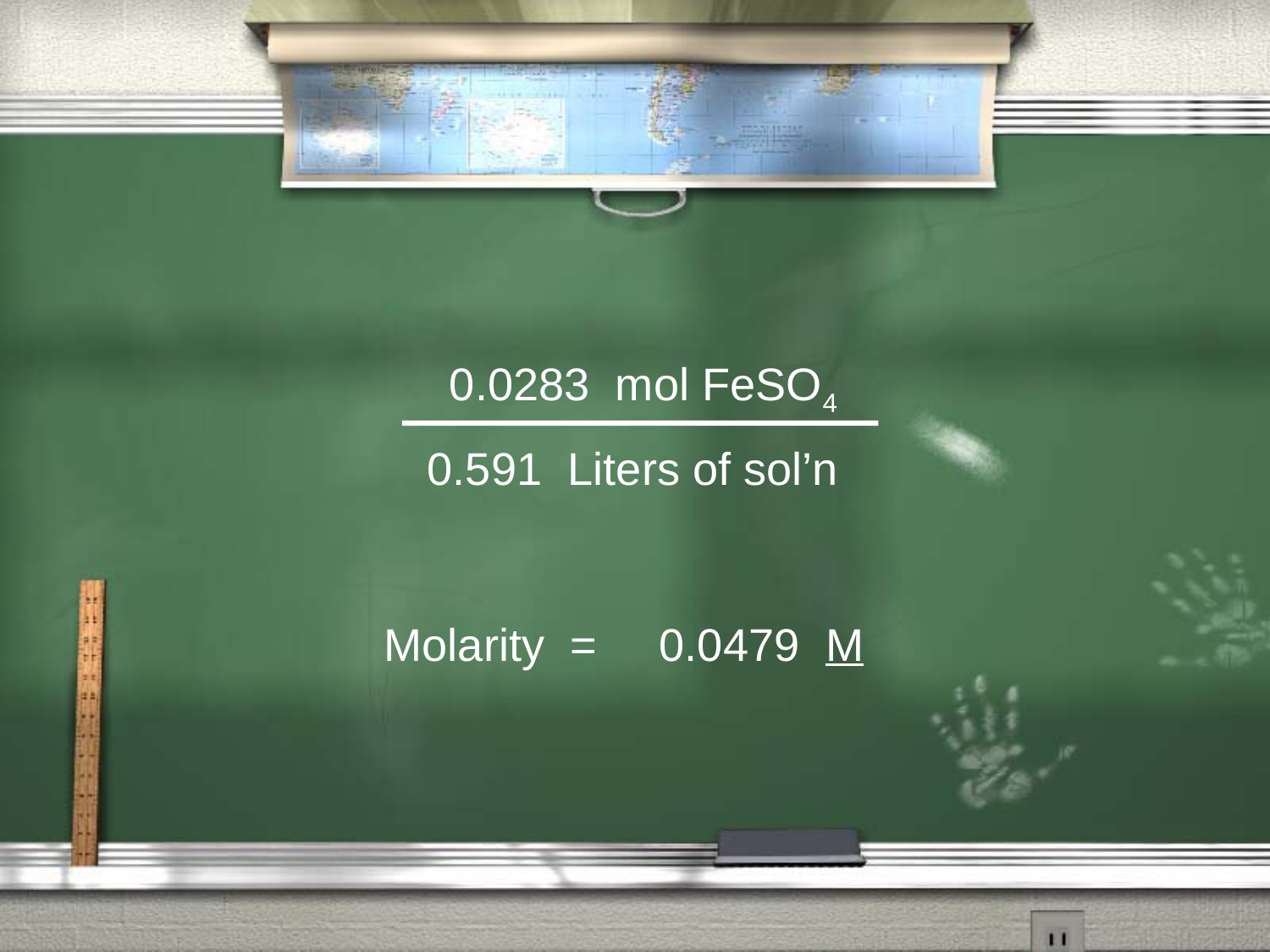

0.0283  mol FeSO4

0.591  Liters of sol’n
0.0479  M
Molarity  =